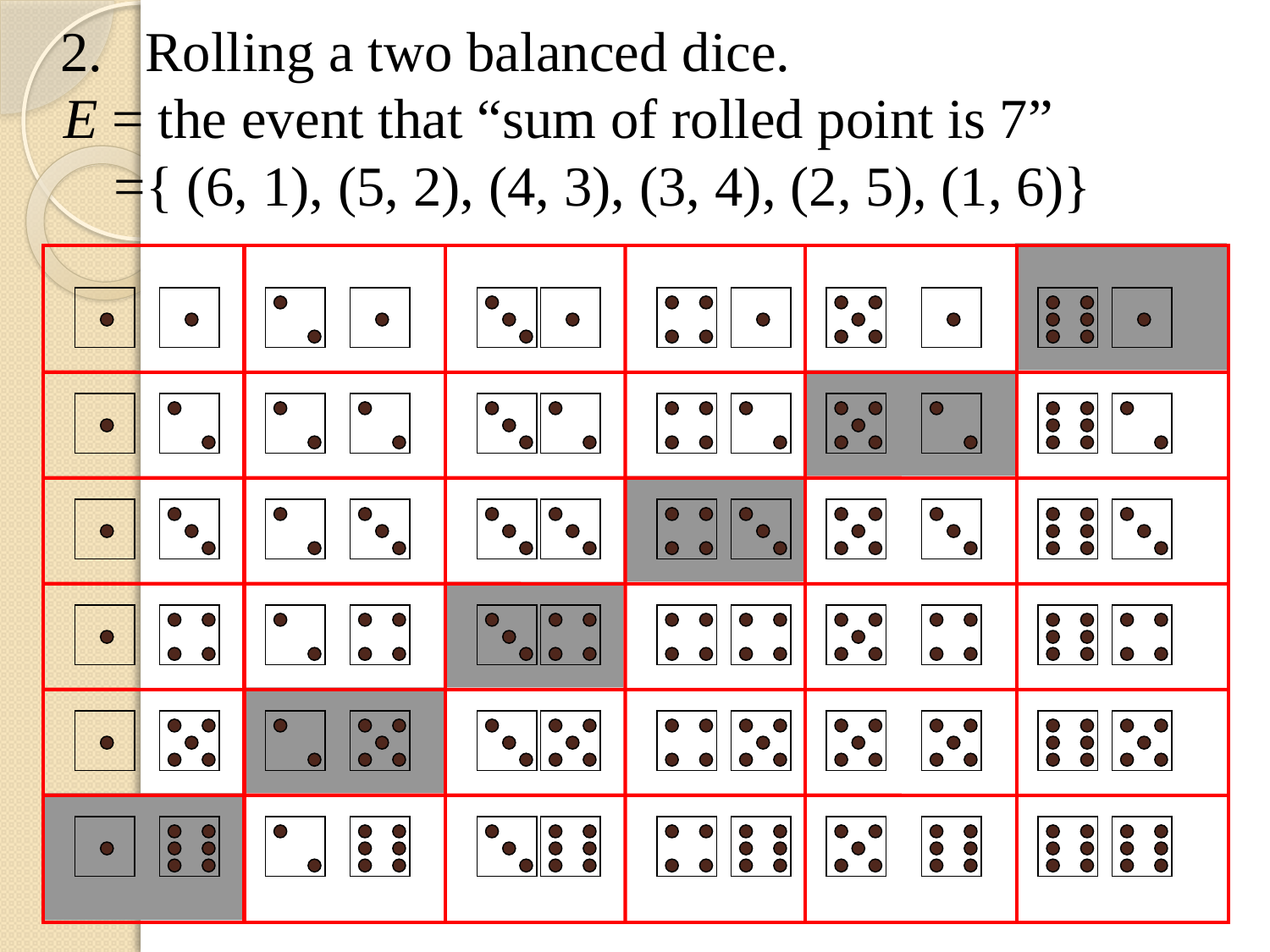

Rolling a two balanced dice.
E = the event that “sum of rolled point is 7”
 ={ (6, 1), (5, 2), (4, 3), (3, 4), (2, 5), (1, 6)}